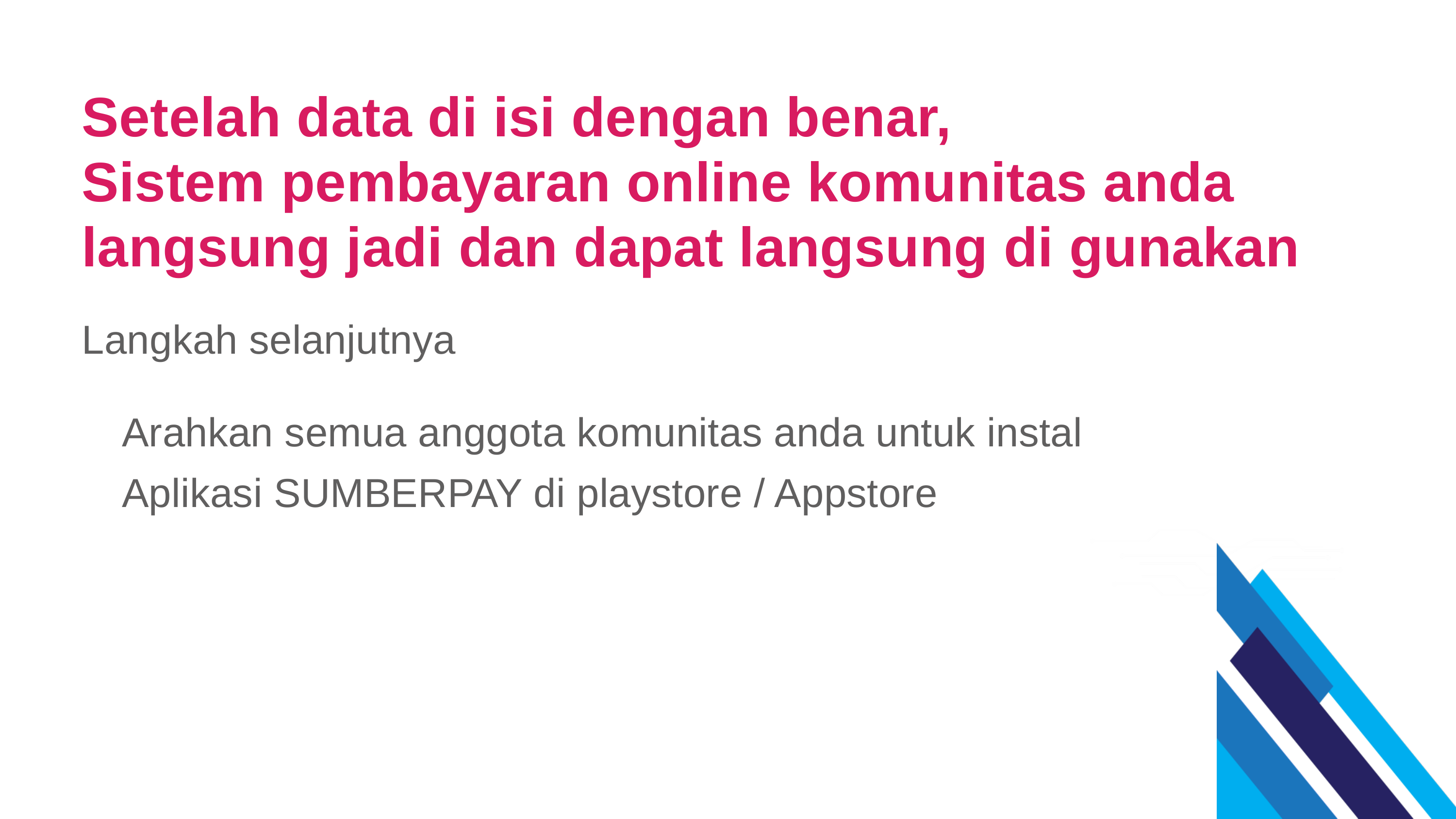

Setelah data di isi dengan benar,
Sistem pembayaran online komunitas anda langsung jadi dan dapat langsung di gunakan
Langkah selanjutnya
Arahkan semua anggota komunitas anda untuk instal
Aplikasi SUMBERPAY di playstore / Appstore